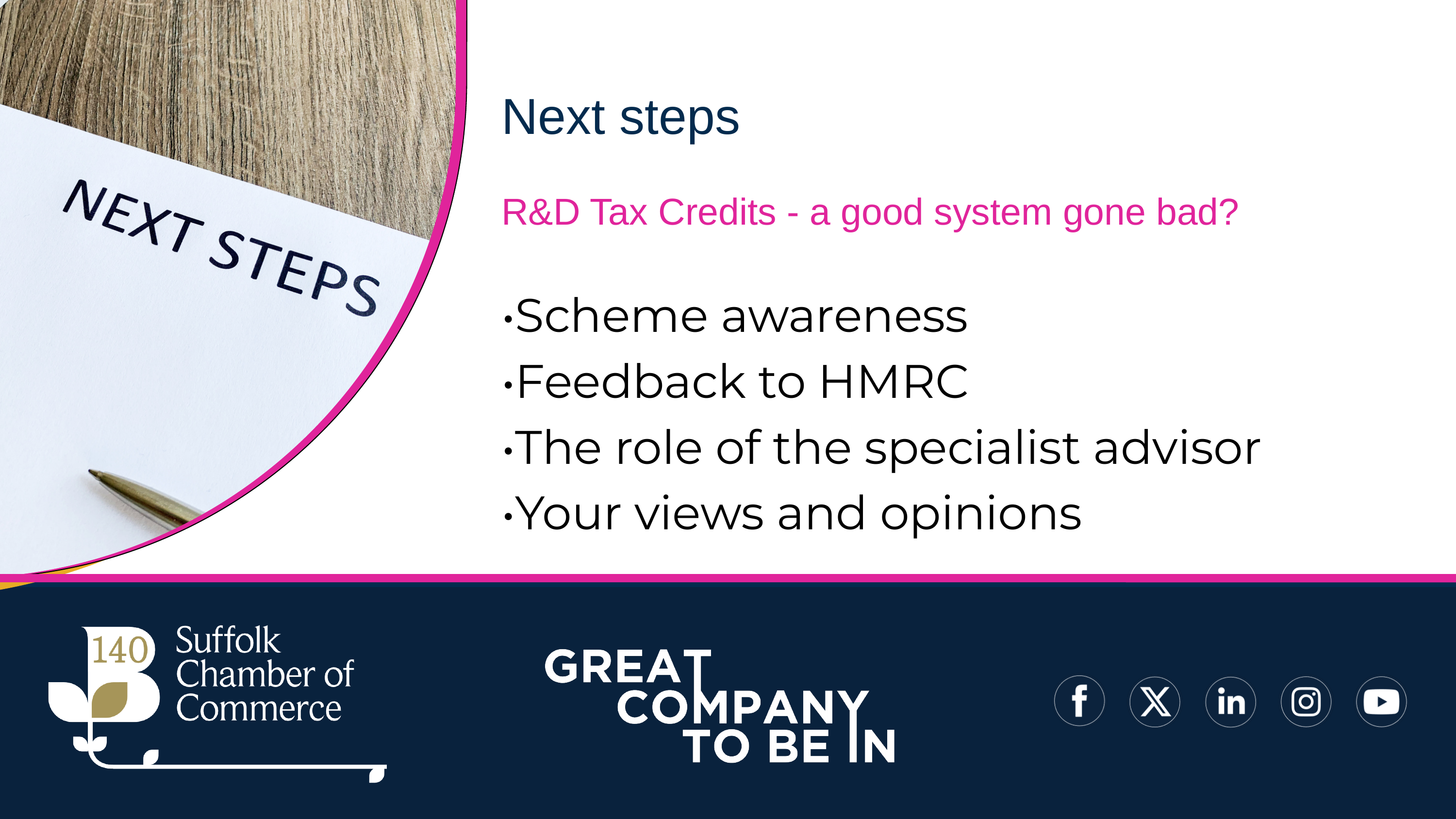

Next steps
R&D Tax Credits - a good system gone bad?

•Scheme awareness
•Feedback to HMRC
•The role of the specialist advisor
•Your views and opinions